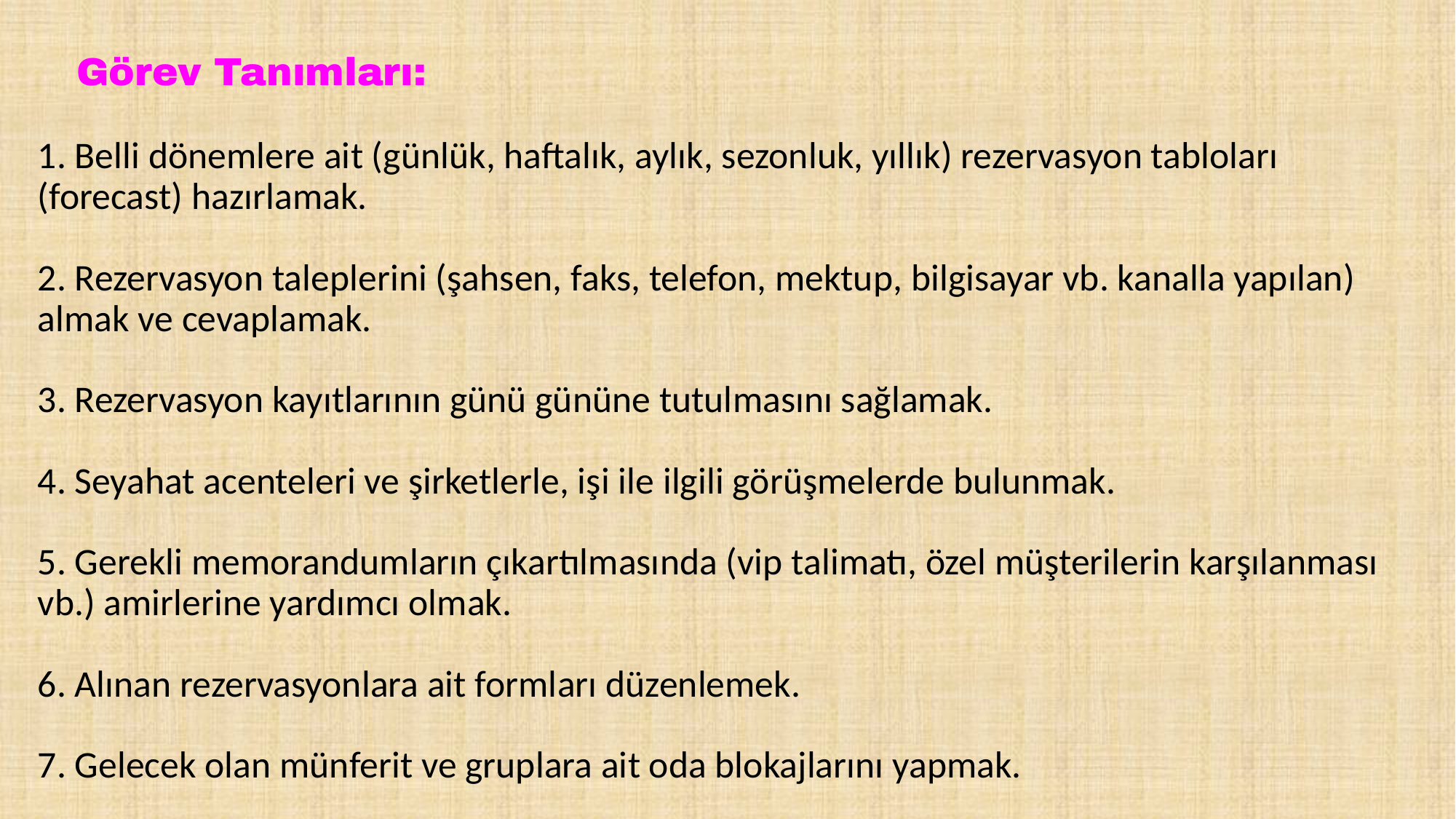

# Görev Tanımları: 1. Belli dönemlere ait (günlük, haftalık, aylık, sezonluk, yıllık) rezervasyon tabloları (forecast) hazırlamak. 2. Rezervasyon taleplerini (şahsen, faks, telefon, mektup, bilgisayar vb. kanalla yapılan) almak ve cevaplamak. 3. Rezervasyon kayıtlarının günü gününe tutulmasını sağlamak. 4. Seyahat acenteleri ve şirketlerle, işi ile ilgili görüşmelerde bulunmak. 5. Gerekli memorandumların çıkartılmasında (vip talimatı, özel müşterilerin karşılanması vb.) amirlerine yardımcı olmak. 6. Alınan rezervasyonlara ait formları düzenlemek. 7. Gelecek olan münferit ve gruplara ait oda blokajlarını yapmak.